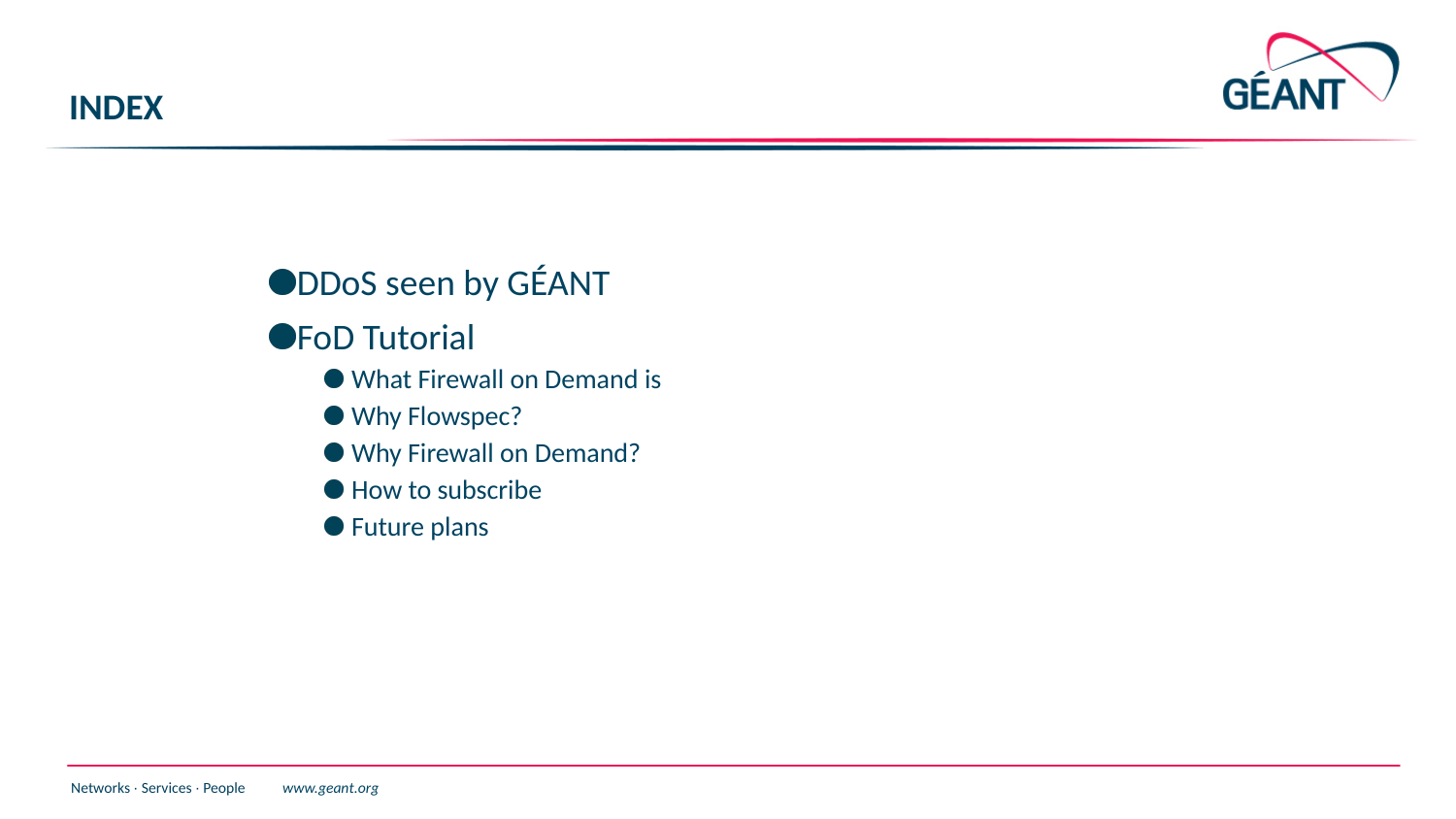

# INDEX

DDoS seen by GÉANT
FoD Tutorial
What Firewall on Demand is
Why Flowspec?
Why Firewall on Demand?
How to subscribe
Future plans